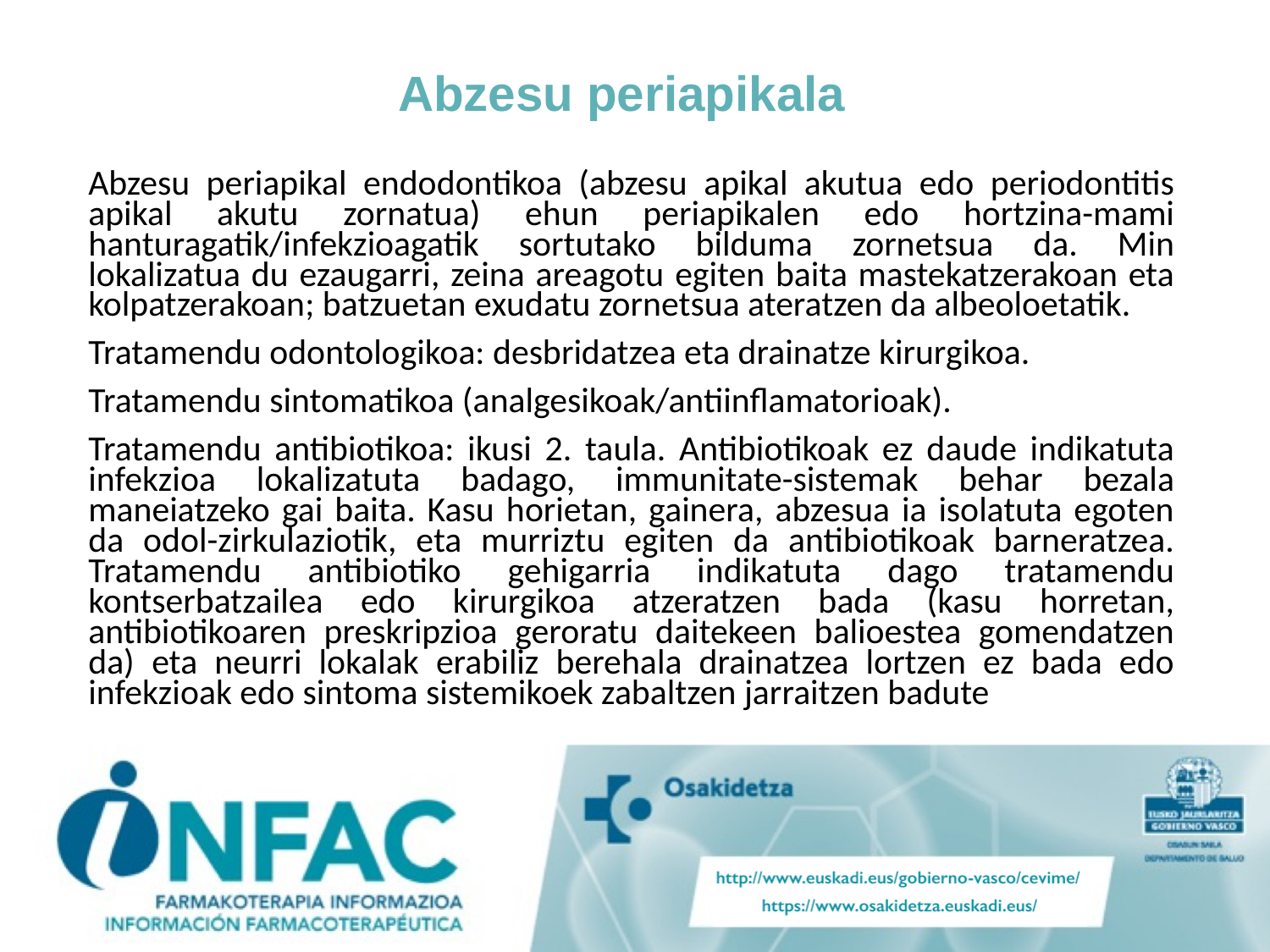

# Abzesu periapikala
Abzesu periapikal endodontikoa (abzesu apikal akutua edo periodontitis apikal akutu zornatua) ehun periapikalen edo hortzina-mami hanturagatik/infekzioagatik sortutako bilduma zornetsua da. Min lokalizatua du ezaugarri, zeina areagotu egiten baita mastekatzerakoan eta kolpatzerakoan; batzuetan exudatu zornetsua ateratzen da albeoloetatik.
Tratamendu odontologikoa: desbridatzea eta drainatze kirurgikoa.
Tratamendu sintomatikoa (analgesikoak/antiinflamatorioak).
Tratamendu antibiotikoa: ikusi 2. taula. Antibiotikoak ez daude indikatuta infekzioa lokalizatuta badago, immunitate-sistemak behar bezala maneiatzeko gai baita. Kasu horietan, gainera, abzesua ia isolatuta egoten da odol-zirkulaziotik, eta murriztu egiten da antibiotikoak barneratzea. Tratamendu antibiotiko gehigarria indikatuta dago tratamendu kontserbatzailea edo kirurgikoa atzeratzen bada (kasu horretan, antibiotikoaren preskripzioa geroratu daitekeen balioestea gomendatzen da) eta neurri lokalak erabiliz berehala drainatzea lortzen ez bada edo infekzioak edo sintoma sistemikoek zabaltzen jarraitzen badute